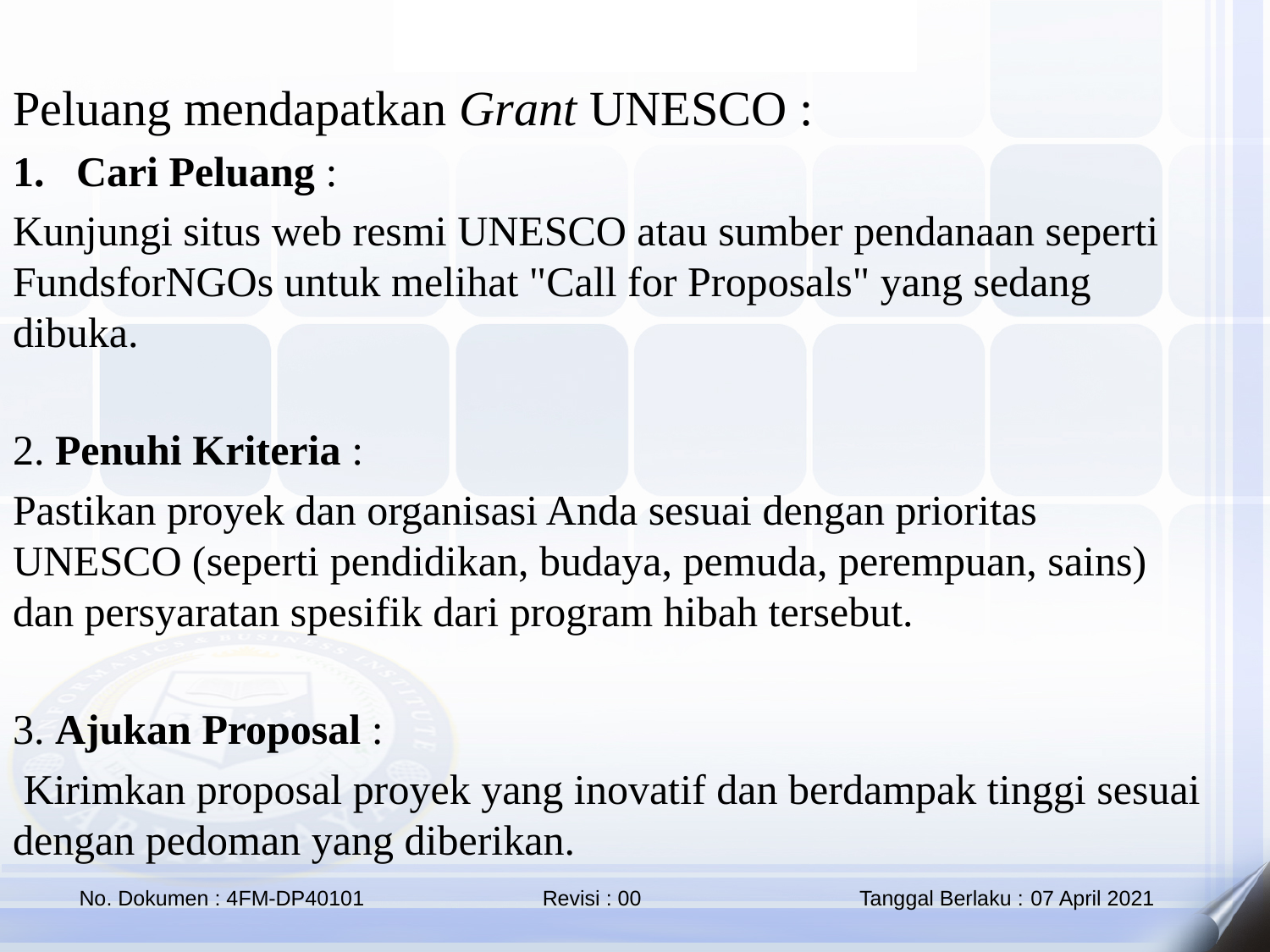

Peluang mendapatkan Grant UNESCO :
Cari Peluang :
Kunjungi situs web resmi UNESCO atau sumber pendanaan seperti FundsforNGOs untuk melihat "Call for Proposals" yang sedang dibuka.

2. Penuhi Kriteria :
Pastikan proyek dan organisasi Anda sesuai dengan prioritas UNESCO (seperti pendidikan, budaya, pemuda, perempuan, sains) dan persyaratan spesifik dari program hibah tersebut.

3. Ajukan Proposal :
 Kirimkan proposal proyek yang inovatif dan berdampak tinggi sesuai dengan pedoman yang diberikan.